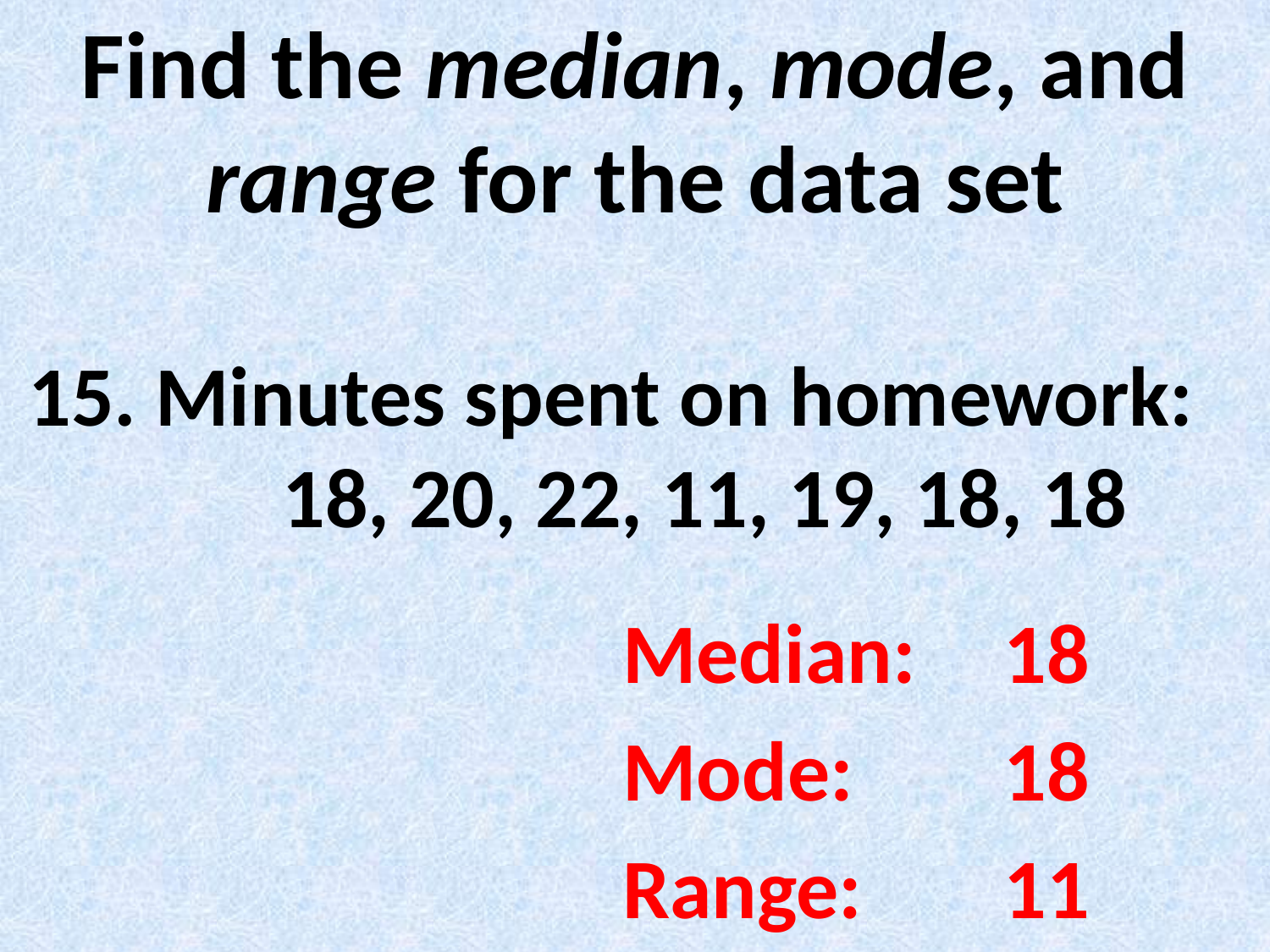

# Find the median, mode, and range for the data set
Minutes spent on homework:	18, 20, 22, 11, 19, 18, 18
Median:	18
Mode:		18
Range:		11